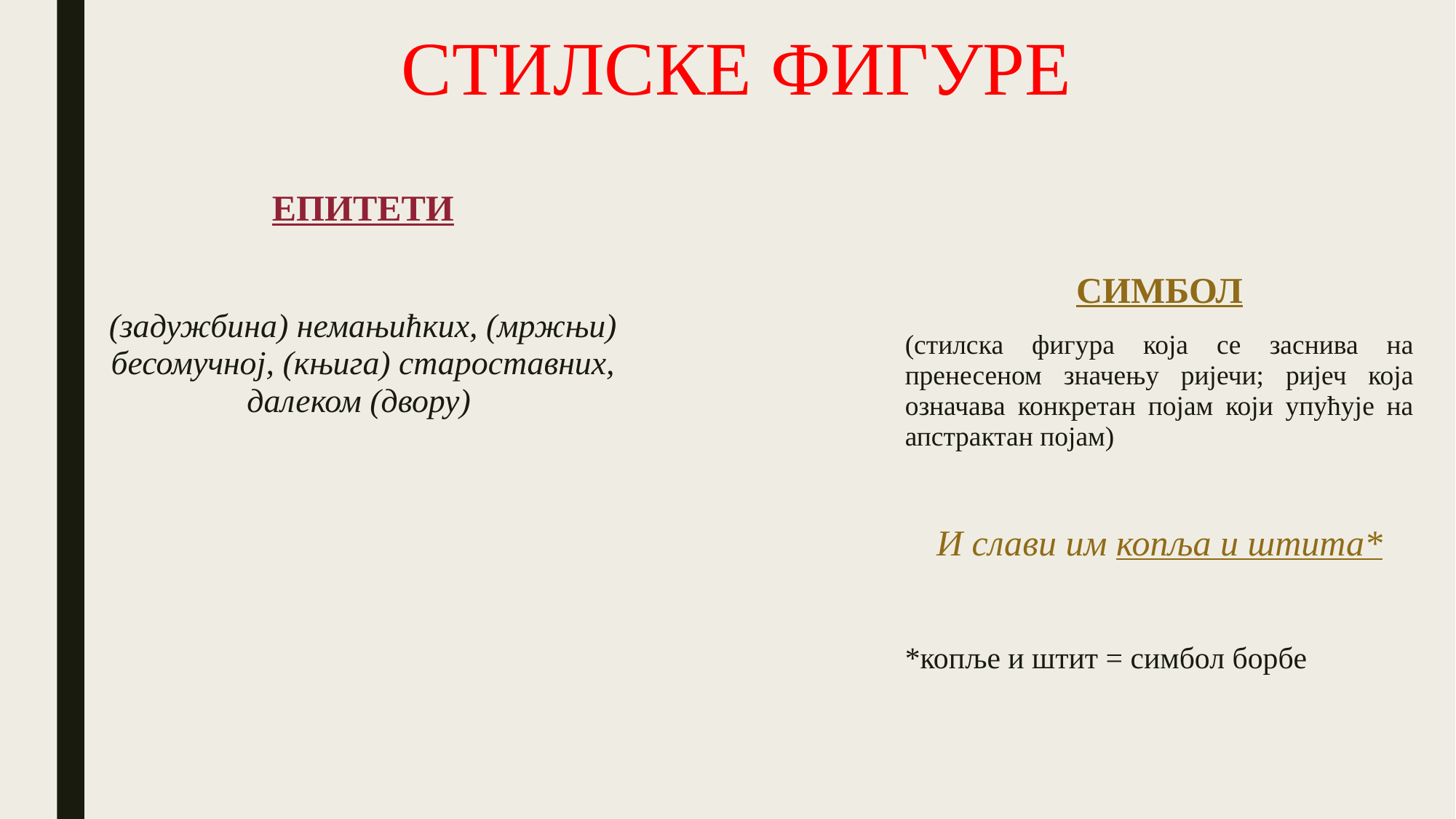

# СТИЛСКЕ ФИГУРЕ
ЕПИТЕТИ

(задужбина) немањићких, (мржњи) бесомучној, (књига) староставних, далеком (двору)
СИМБОЛ
(стилска фигура која се заснива на пренесеном значењу ријечи; ријеч која означава конкретан појам који упућује на апстрактан појам)

И слави им копља и штита*

*копље и штит = симбол борбе